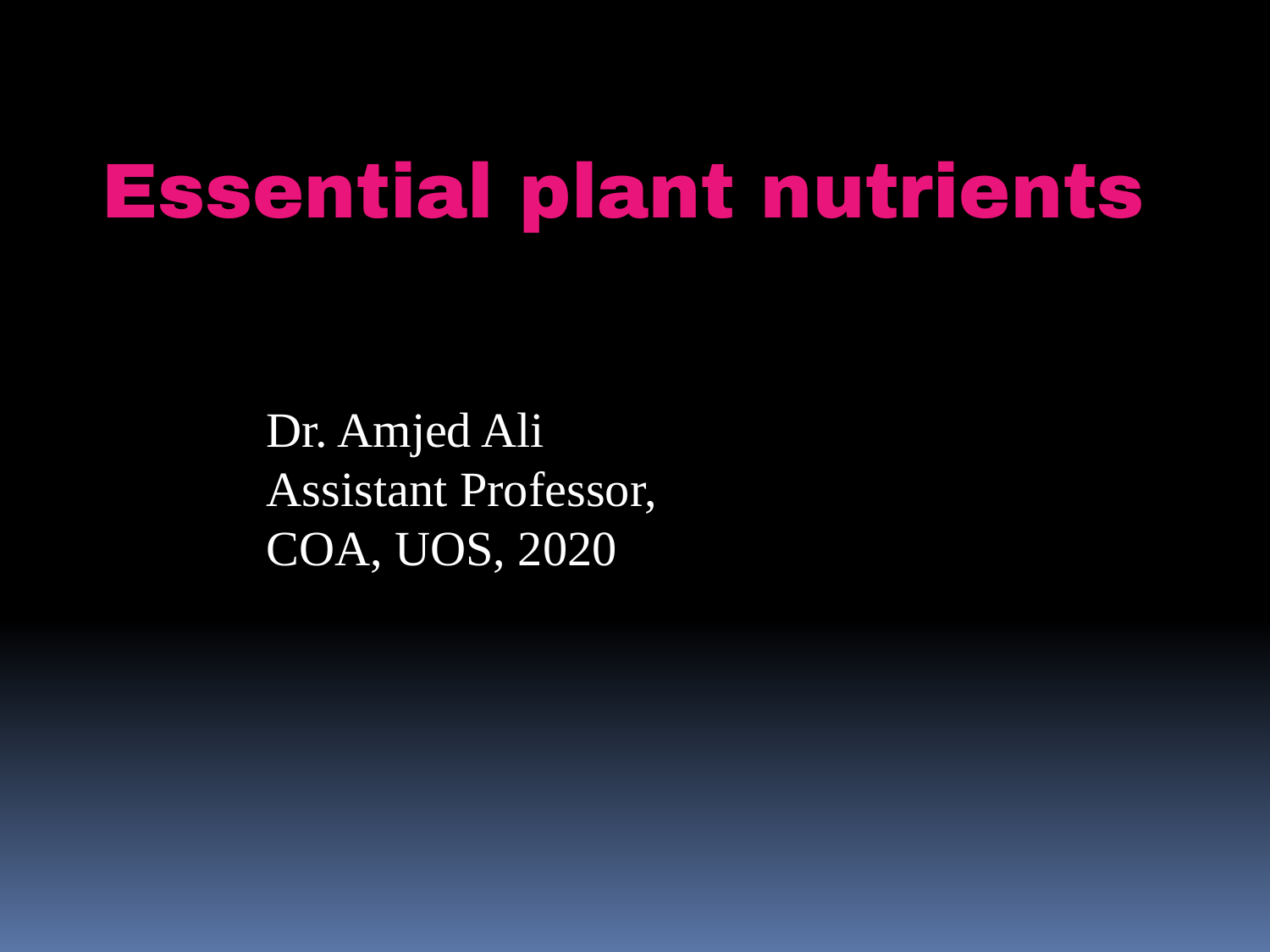

Essential plant nutrients
Dr. Amjed Ali
Assistant Professor,
COA, UOS, 2020